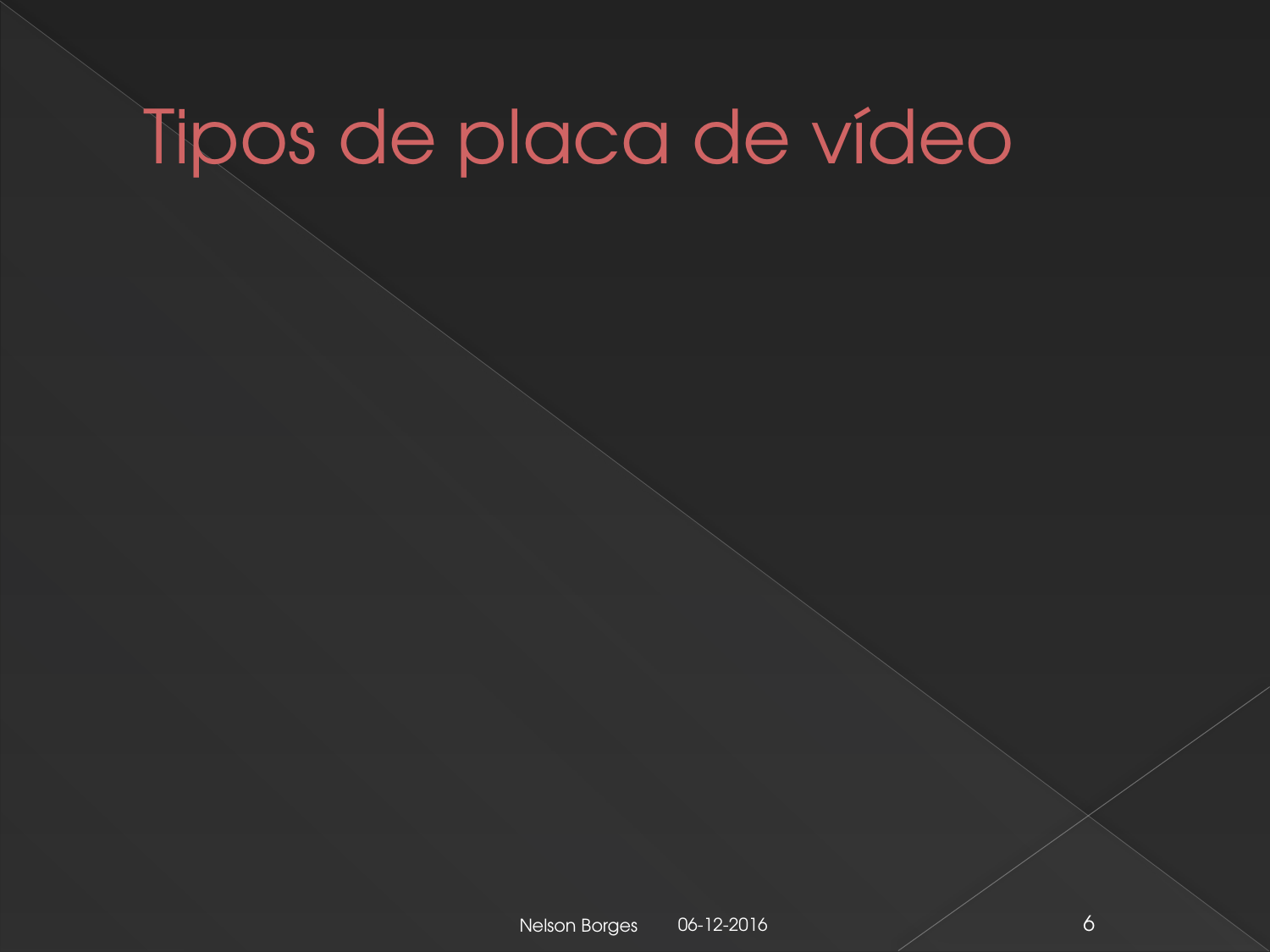

# Tipos de placa de vídeo

06-12-2016
Nelson Borges
6